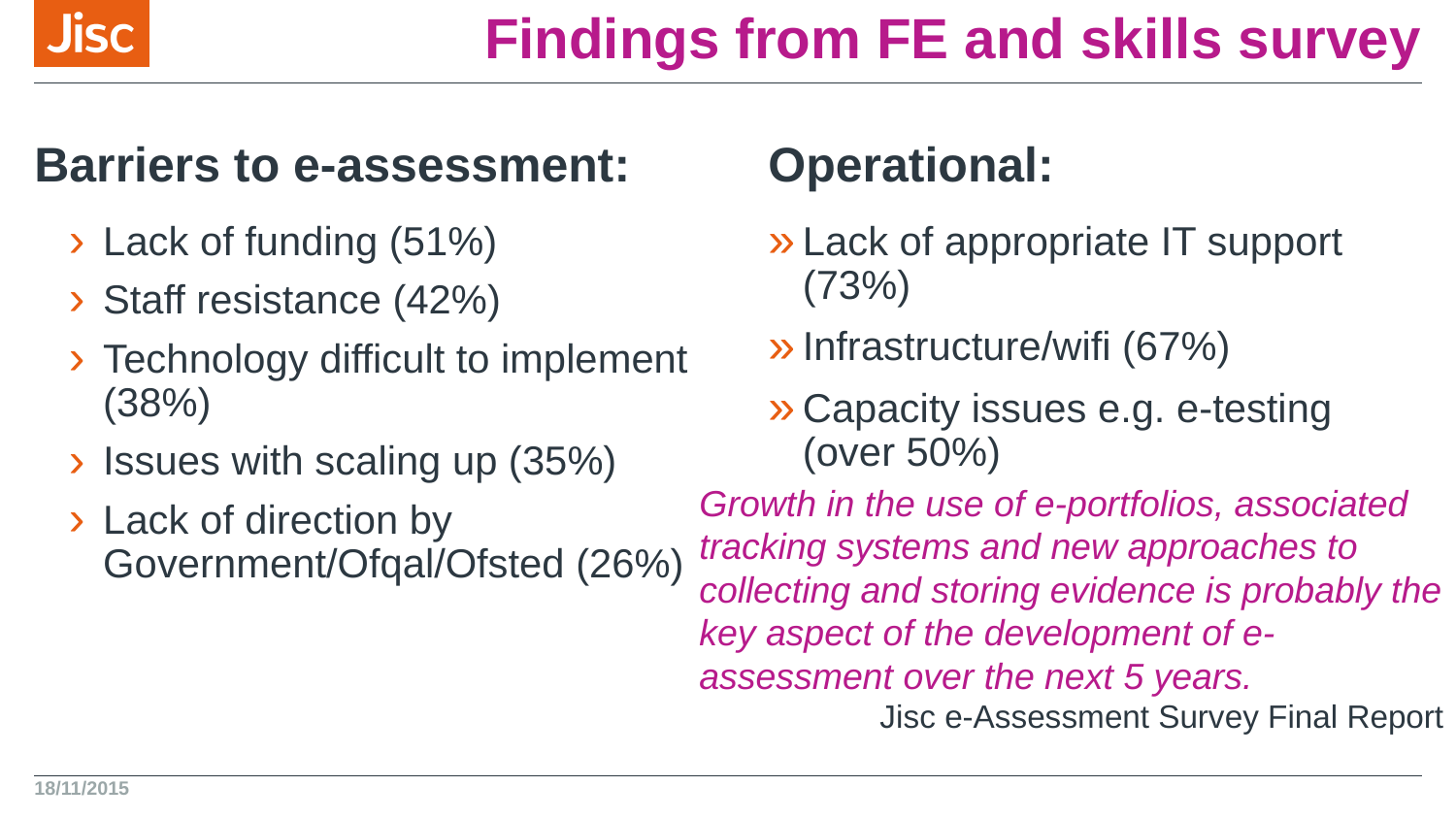

# Findings from FE and skills survey
Operational:
Barriers to e-assessment:
Lack of funding (51%)
Staff resistance (42%)
Technology difficult to implement (38%)
Issues with scaling up (35%)
Lack of direction by Government/Ofqal/Ofsted (26%)

Lack of appropriate IT support (73%)
Infrastructure/wifi (67%)
Capacity issues e.g. e-testing (over 50%)

Growth in the use of e-portfolios, associated tracking systems and new approaches to collecting and storing evidence is probably the key aspect of the development of e-assessment over the next 5 years.
Jisc e-Assessment Survey Final Report

18/11/2015